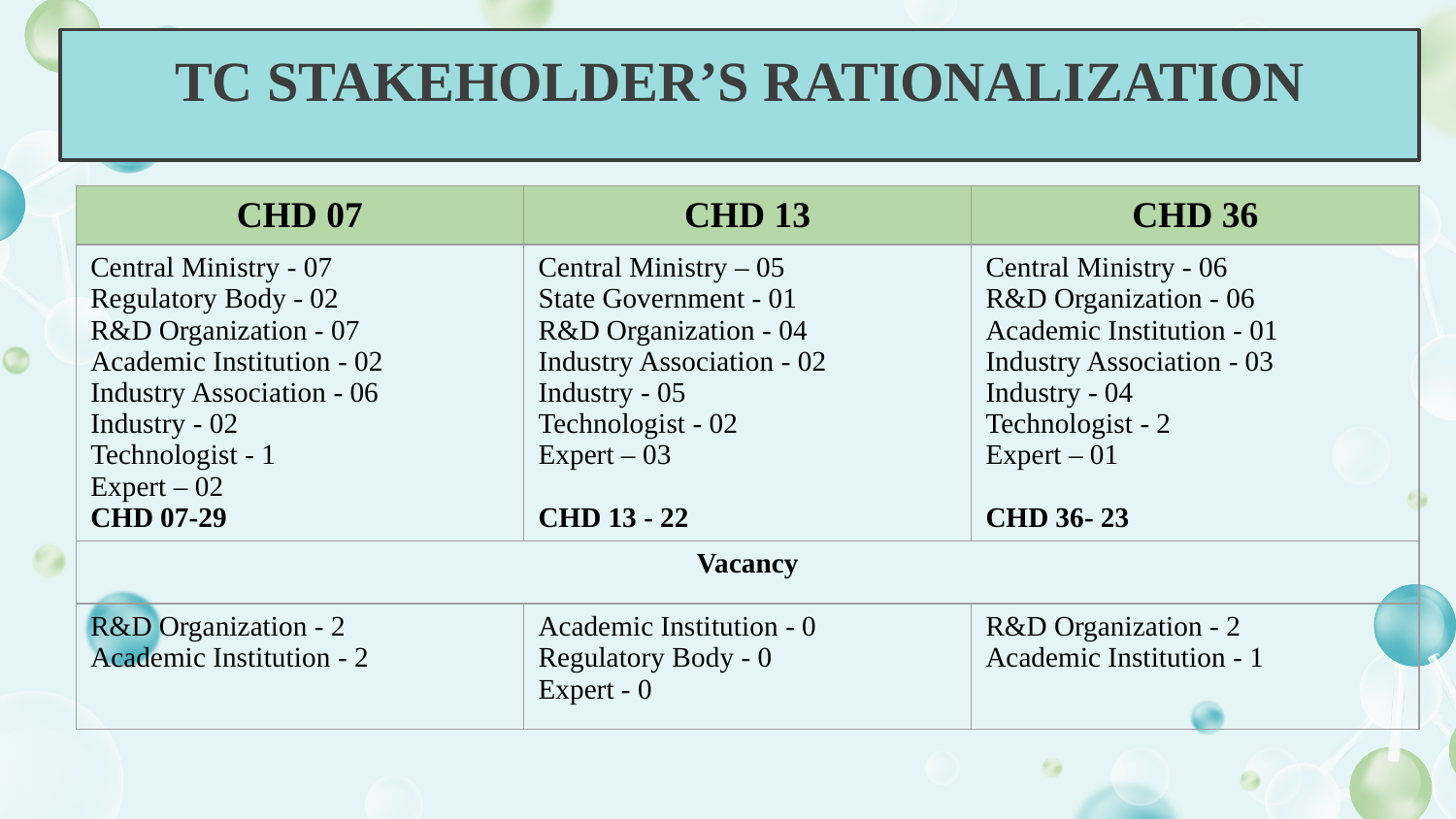

TC STAKEHOLDER’S RATIONALIZATION
| CHD 07 | CHD 13 | CHD 36 |
| --- | --- | --- |
| Central Ministry - 07 Regulatory Body - 02 R&D Organization - 07 Academic Institution - 02 Industry Association - 06 Industry - 02 Technologist - 1 Expert – 02 CHD 07-29 | Central Ministry – 05 State Government - 01 R&D Organization - 04 Industry Association - 02 Industry - 05 Technologist - 02 Expert – 03 CHD 13 - 22 | Central Ministry - 06 R&D Organization - 06 Academic Institution - 01 Industry Association - 03 Industry - 04 Technologist - 2 Expert – 01 CHD 36- 23 |
| Vacancy |  |  |
| R&D Organization - 2 Academic Institution - 2 | Academic Institution - 0 Regulatory Body - 0 Expert - 0 | R&D Organization - 2 Academic Institution - 1 |